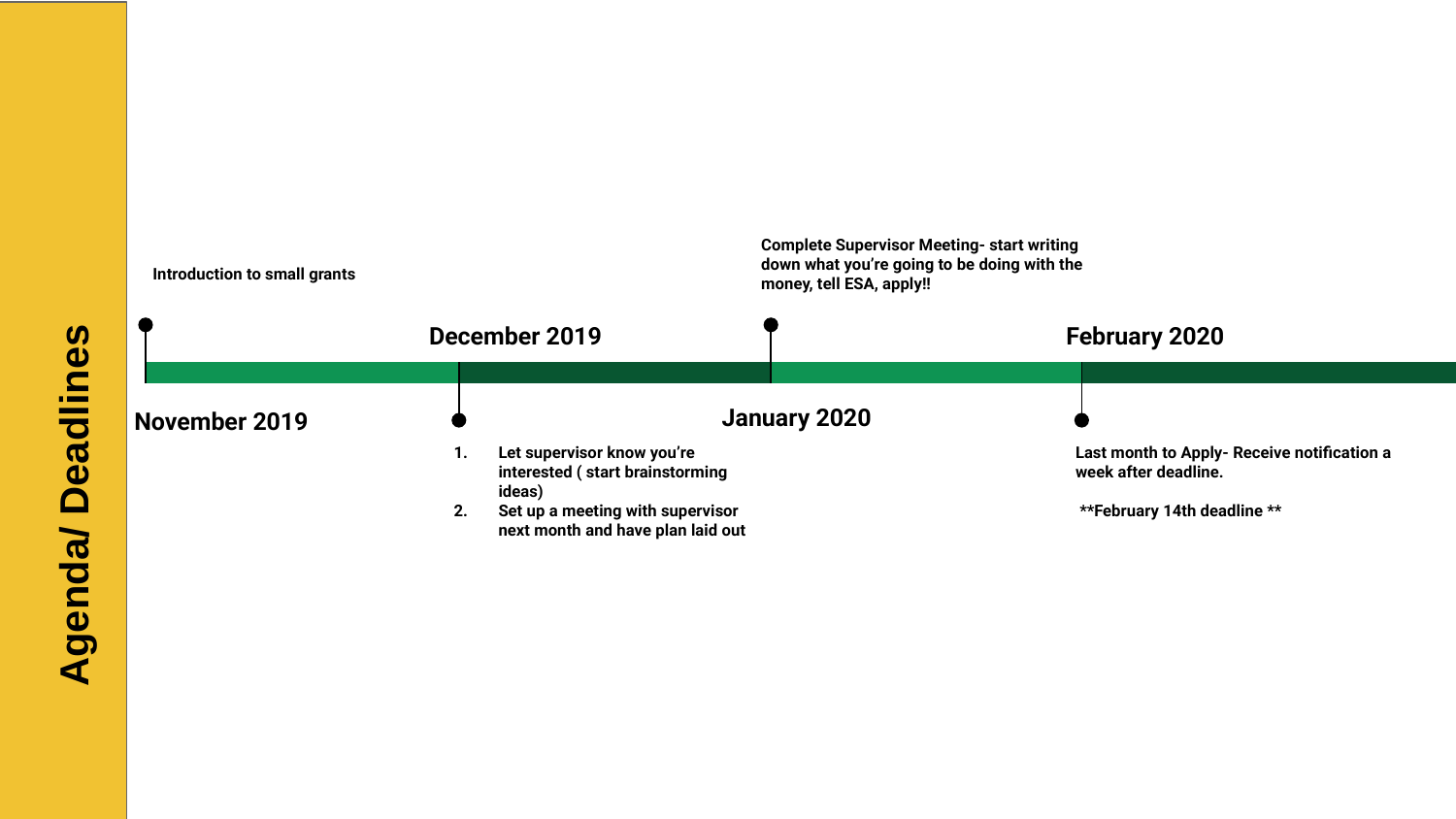

Complete Supervisor Meeting- start writing down what you’re going to be doing with the money, tell ESA, apply!!

January 2020

Introduction to small grants

November 2019

December 2019

Let supervisor know you’re interested ( start brainstorming ideas)
Set up a meeting with supervisor  next month and have plan laid out

February 2020

Last month to Apply- Receive notification a week after deadline.

 **February 14th deadline **

Agenda/ Deadlines